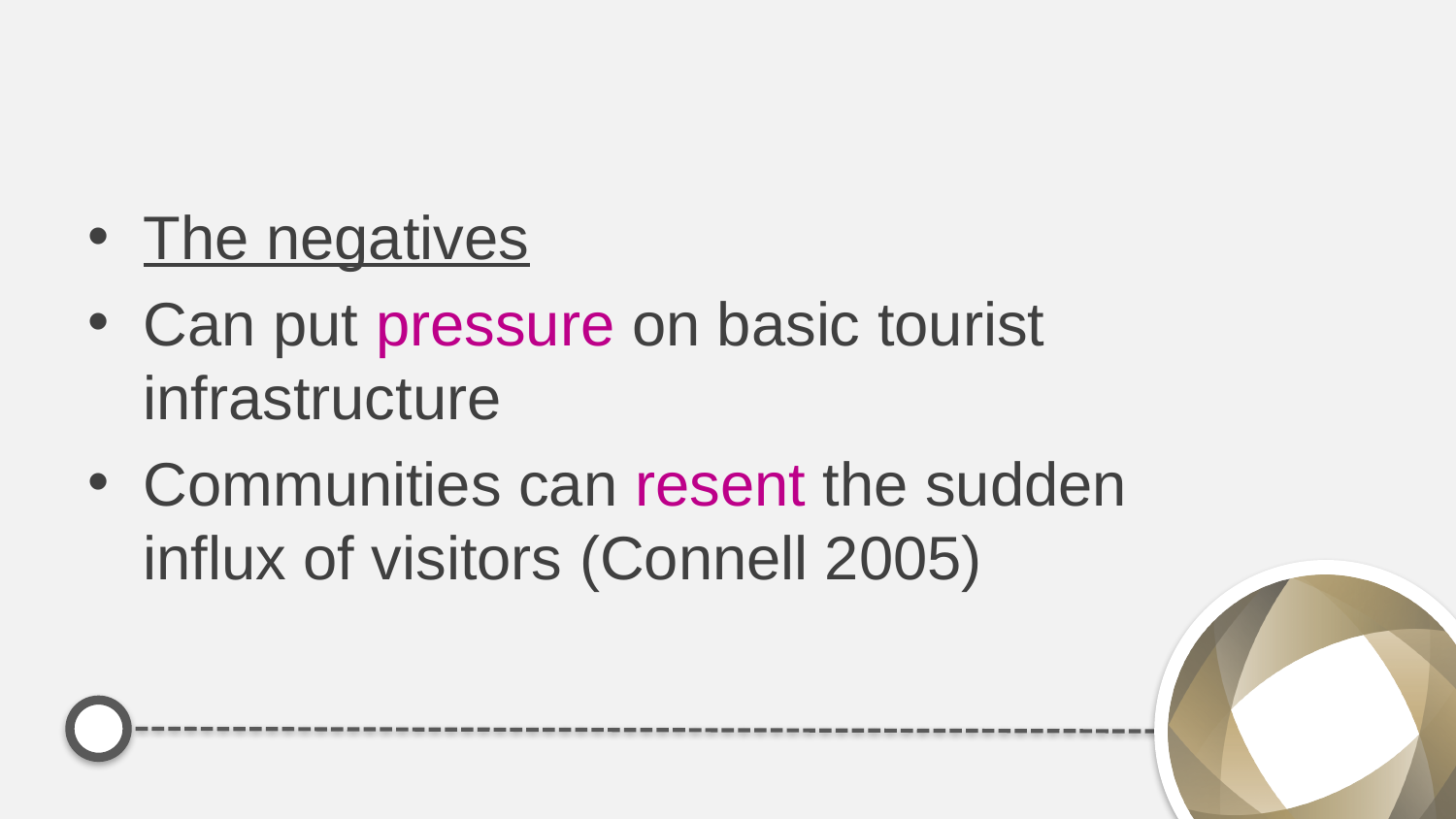

#
The negatives
Can put pressure on basic tourist infrastructure
Communities can resent the sudden influx of visitors (Connell 2005)